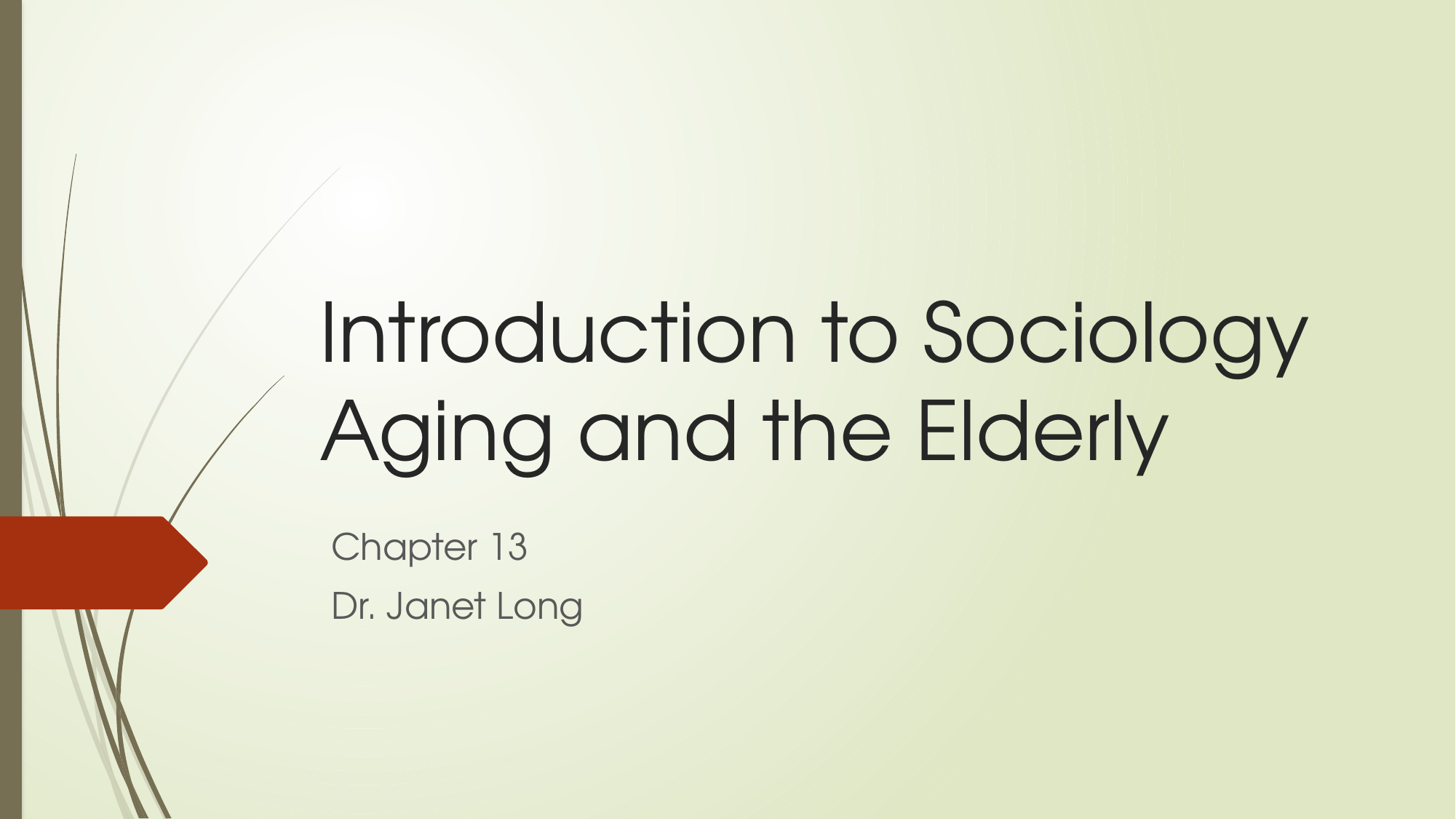

# Introduction to Sociology Aging and the Elderly
Chapter 13
Dr. Janet Long